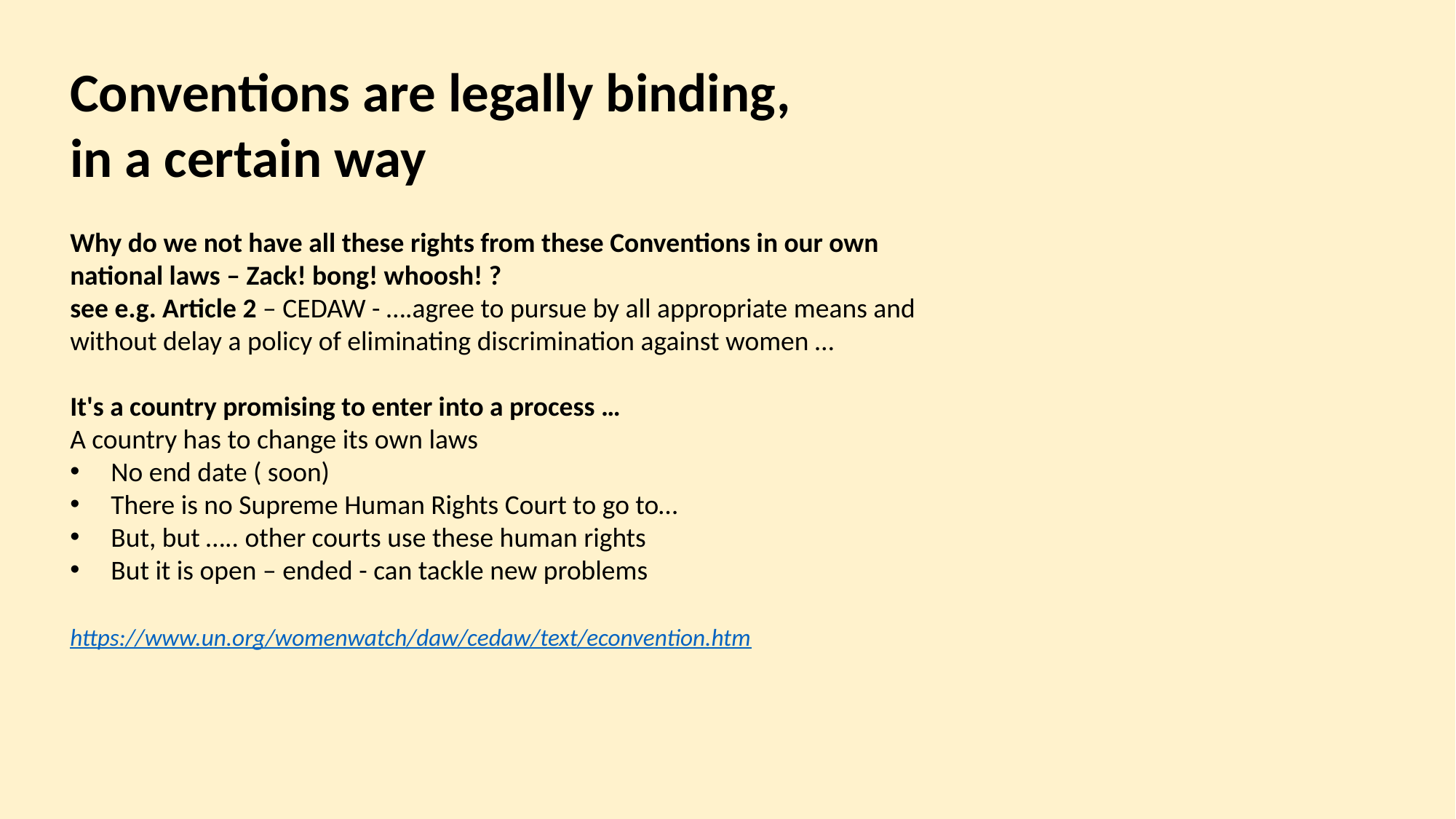

Conventions are legally binding,
in a certain way

Why do we not have all these rights from these Conventions in our own national laws – Zack! bong! whoosh! ?
see e.g. Article 2 – CEDAW - ….agree to pursue by all appropriate means and without delay a policy of eliminating discrimination against women …

It's a country promising to enter into a process …
A country has to change its own laws
No end date ( soon)
There is no Supreme Human Rights Court to go to…
But, but ….. other courts use these human rights
But it is open – ended - can tackle new problems

https://www.un.org/womenwatch/daw/cedaw/text/econvention.htm